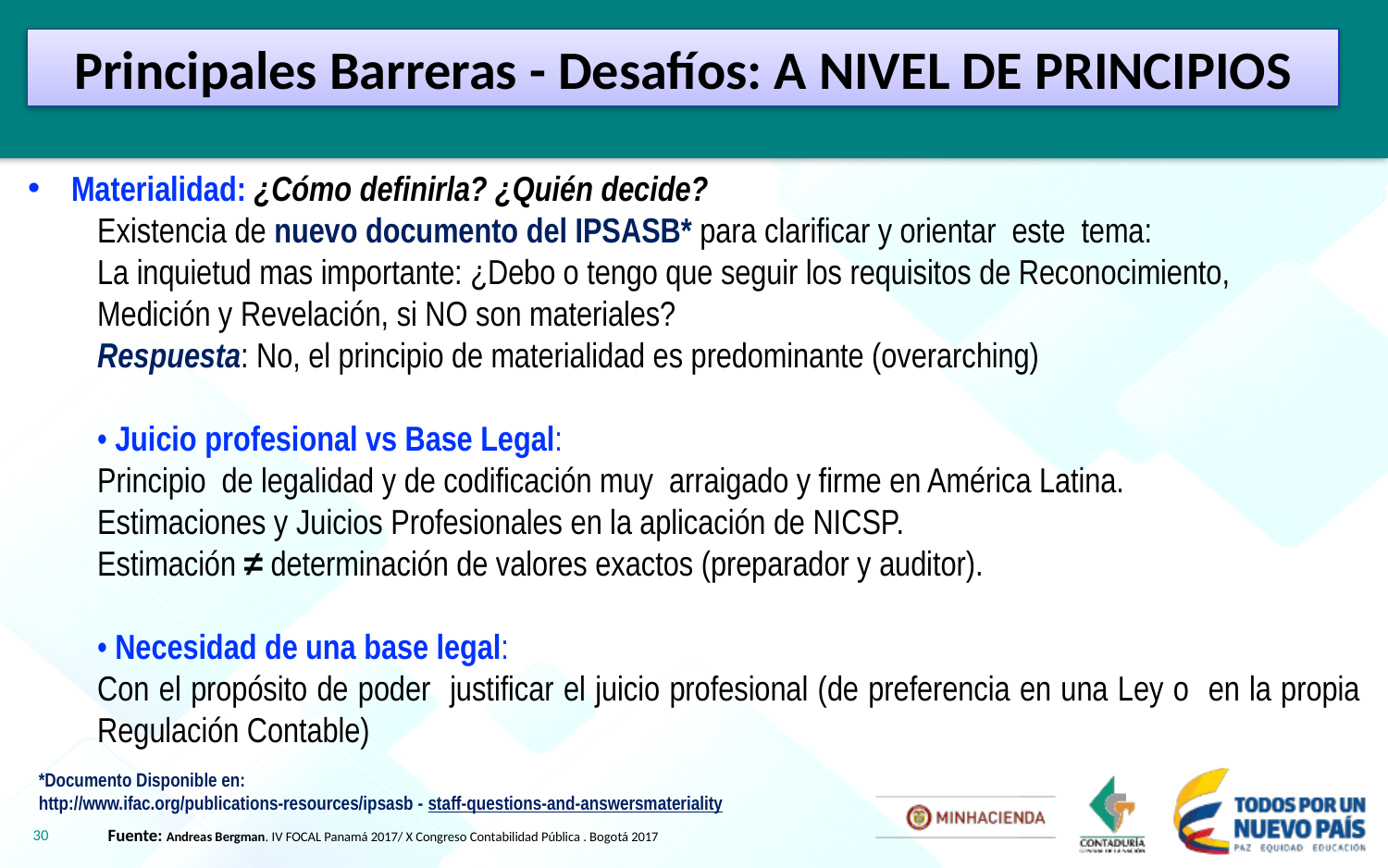

Principales Barreras - Desafíos: A NIVEL DE PRINCIPIOS
Materialidad: ¿Cómo definirla? ¿Quién decide?
Existencia de nuevo documento del IPSASB* para clarificar y orientar  este  tema:
La inquietud mas importante: ¿Debo o tengo que seguir los requisitos de Reconocimiento,	Medición y Revelación, si NO son materiales?
Respuesta: No, el principio de materialidad es predominante (overarching)

• Juicio profesional vs Base Legal:
Principio  de legalidad y de codificación muy  arraigado y firme en América Latina.
Estimaciones y Juicios Profesionales en la aplicación de NICSP.
Estimación ≠ determinación de valores exactos (preparador y auditor).

• Necesidad de una base legal:
Con el propósito de poder  justificar el juicio profesional (de preferencia en una Ley o  en la propia Regulación Contable)
*Documento Disponible en:
http://www.ifac.org/publications-resources/ipsasb - staff-questions-and-answersmateriality
30
Fuente: Andreas Bergman. IV FOCAL Panamá 2017/ X Congreso Contabilidad Pública . Bogotá 2017